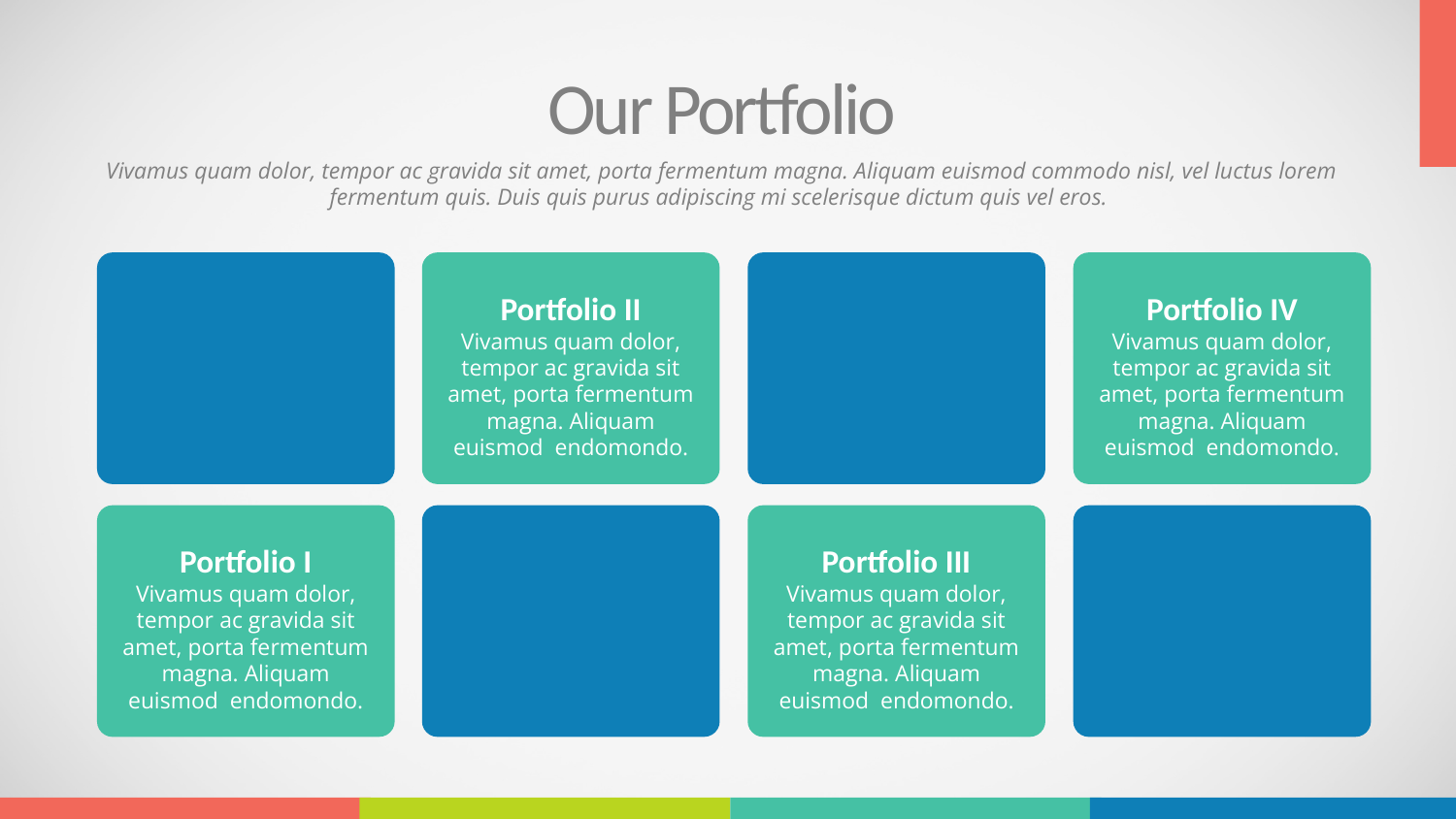

Our Portfolio
Vivamus quam dolor, tempor ac gravida sit amet, porta fermentum magna. Aliquam euismod commodo nisl, vel luctus lorem fermentum quis. Duis quis purus adipiscing mi scelerisque dictum quis vel eros.

Portfolio II
Vivamus quam dolor, tempor ac gravida sit amet, porta fermentum magna. Aliquam euismod  endomondo.

Portfolio IV
Vivamus quam dolor, tempor ac gravida sit amet, porta fermentum magna. Aliquam euismod  endomondo.

Portfolio I
Vivamus quam dolor, tempor ac gravida sit amet, porta fermentum magna. Aliquam euismod  endomondo.

Portfolio III
Vivamus quam dolor, tempor ac gravida sit amet, porta fermentum magna. Aliquam euismod  endomondo.